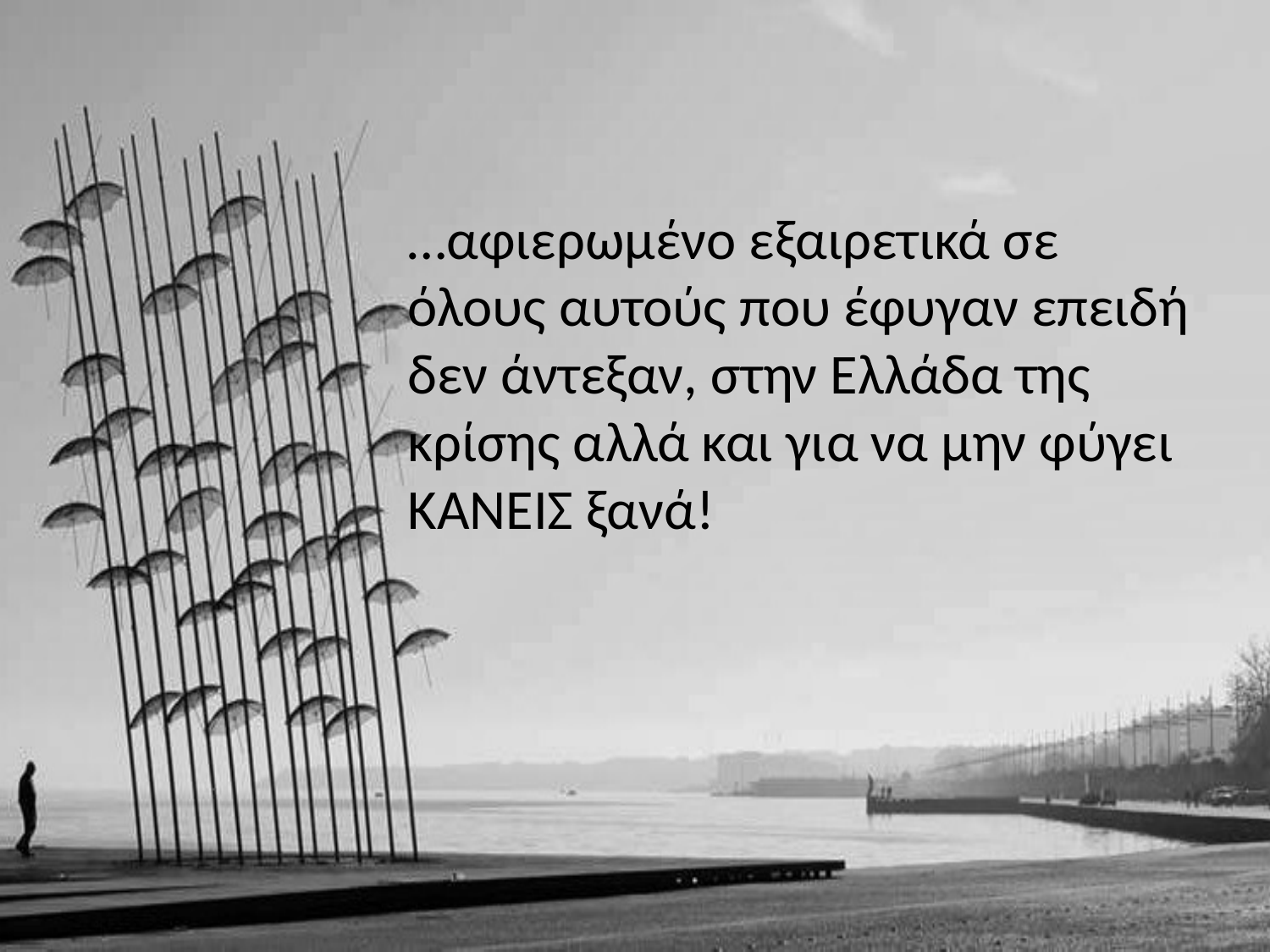

…αφιερωμένο εξαιρετικά σε όλους αυτούς που έφυγαν επειδή δεν άντεξαν, στην Ελλάδα της κρίσης αλλά και για να μην φύγει ΚΑΝΕΙΣ ξανά!